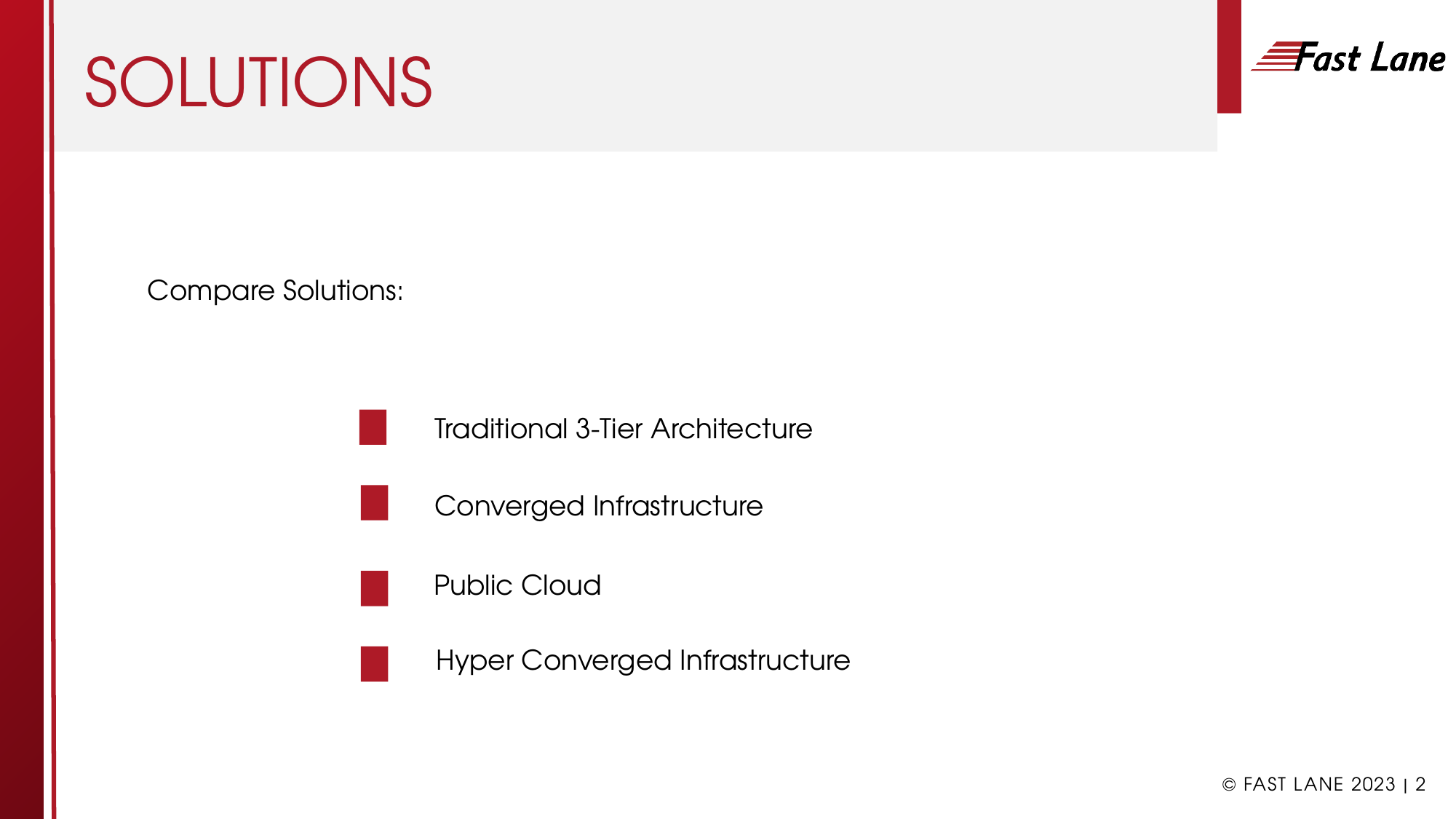

# Solutions
Compare Solutions:
	Traditional 3-Tier Architecture

Converged Infrastructure

Public Cloud

Hyper Converged Infrastructure